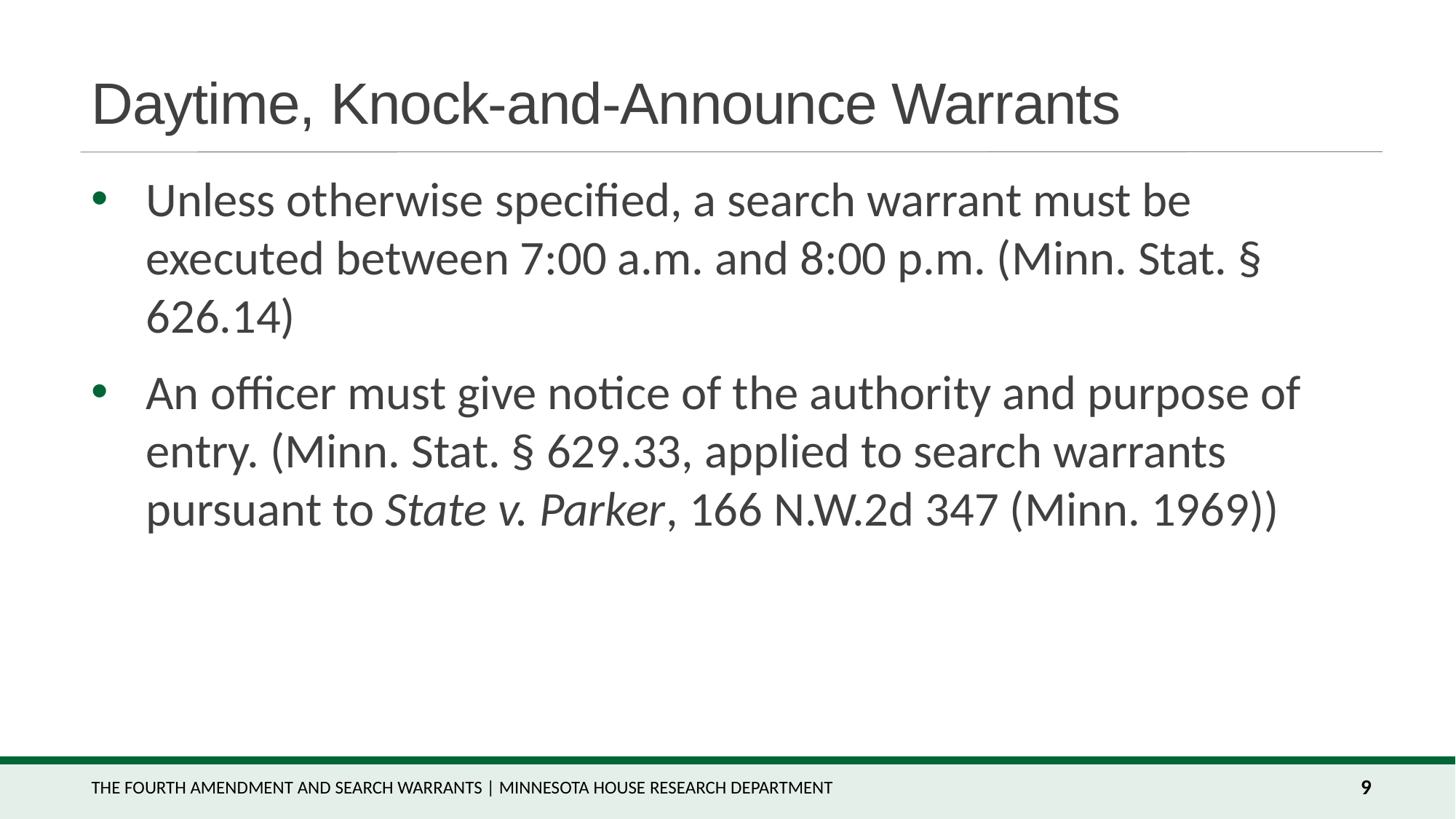

# Daytime, Knock-and-Announce Warrants
Unless otherwise specified, a search warrant must be executed between 7:00 a.m. and 8:00 p.m. (Minn. Stat. § 626.14)
An officer must give notice of the authority and purpose of entry. (Minn. Stat. § 629.33, applied to search warrants pursuant to State v. Parker, 166 N.W.2d 347 (Minn. 1969))

The fourth amendment and search warrants | Minnesota House Research Department
9